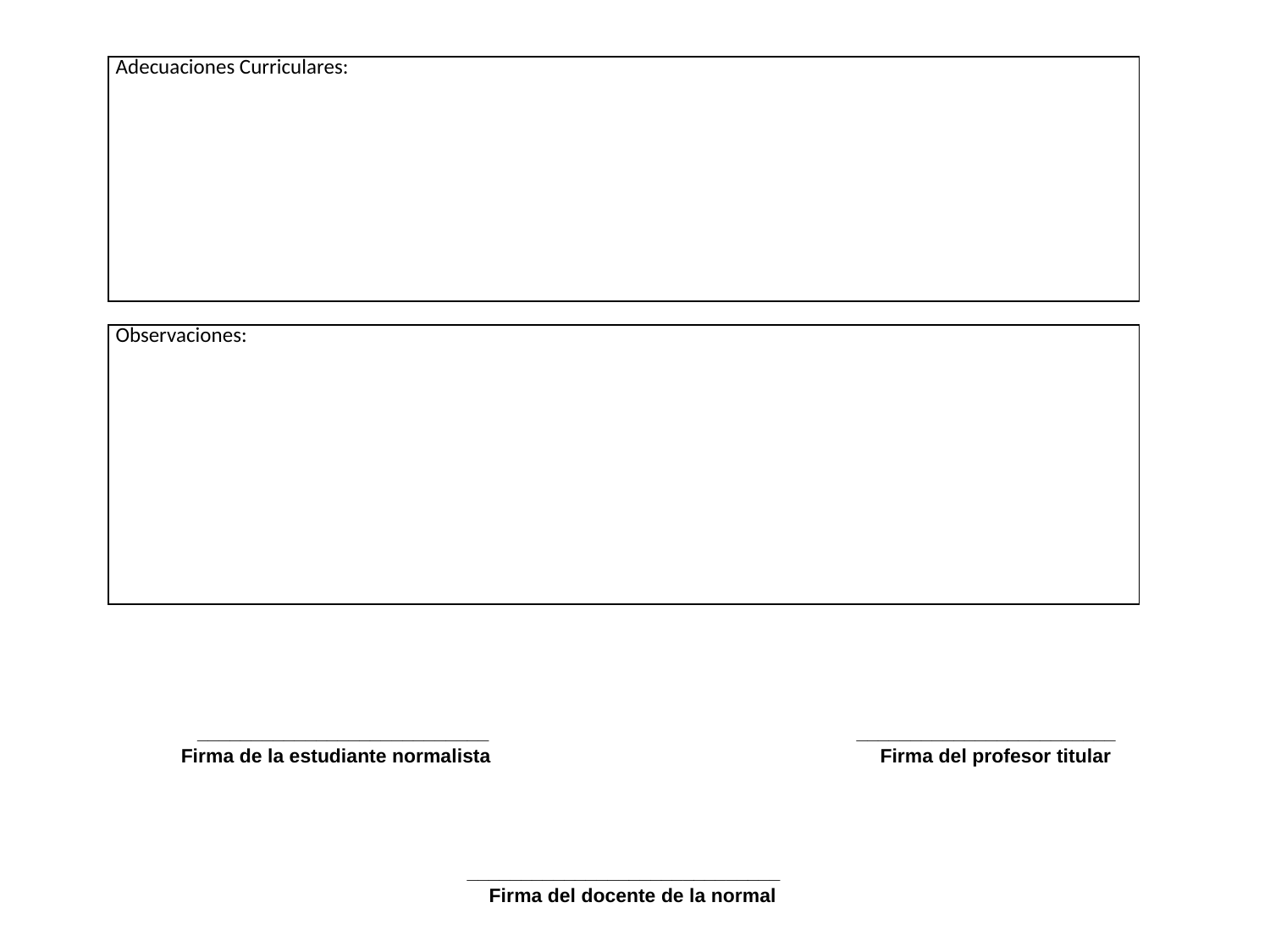

| Adecuaciones Curriculares: |
| --- |
| Observaciones: |
| --- |
      ___________________________                                                                   ________________________
   Firma de la estudiante normalista                                                                       Firma del profesor titular

                                                       _____________________________
                                                           Firma del docente de la normal